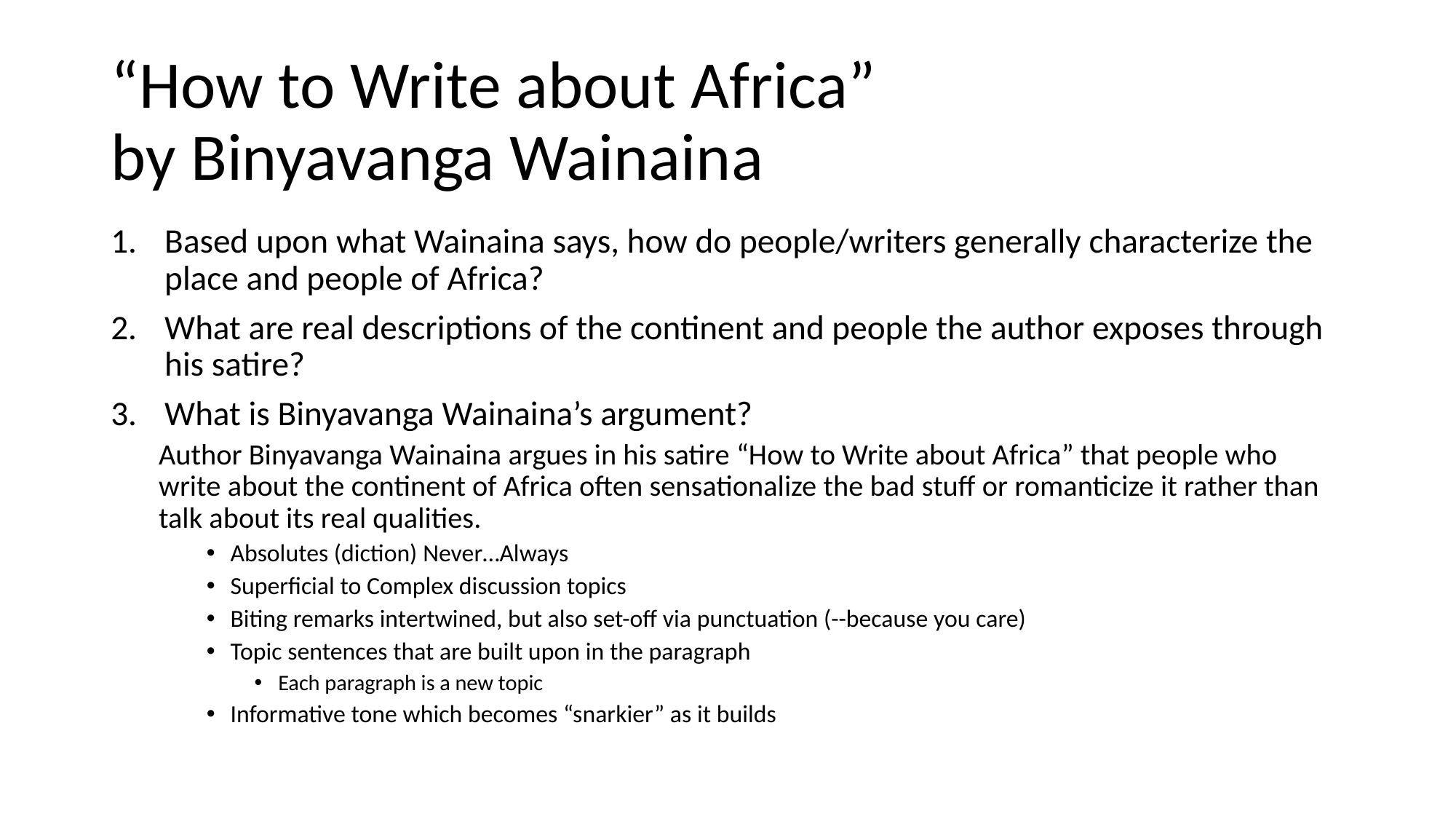

# “How to Write about Africa” by Binyavanga Wainaina
Based upon what Wainaina says, how do people/writers generally characterize the place and people of Africa?
What are real descriptions of the continent and people the author exposes through his satire?
What is Binyavanga Wainaina’s argument?
Author Binyavanga Wainaina argues in his satire “How to Write about Africa” that people who write about the continent of Africa often sensationalize the bad stuff or romanticize it rather than talk about its real qualities.
Absolutes (diction) Never…Always
Superficial to Complex discussion topics
Biting remarks intertwined, but also set-off via punctuation (--because you care)
Topic sentences that are built upon in the paragraph
Each paragraph is a new topic
Informative tone which becomes “snarkier” as it builds